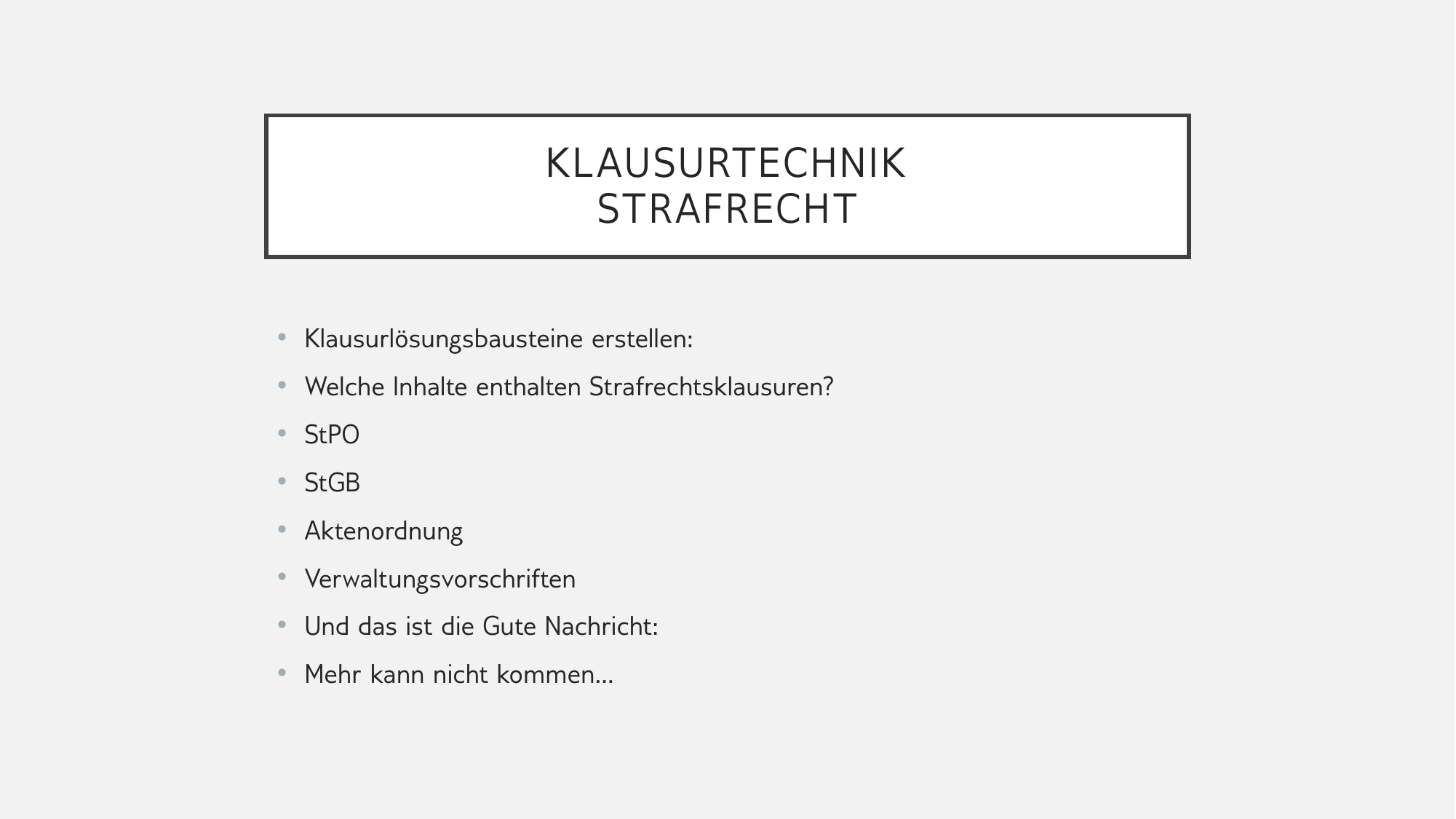

# Klausurtechnik Strafrecht
Klausurlösungsbausteine erstellen:
Welche Inhalte enthalten Strafrechtsklausuren?
StPO
StGB
Aktenordnung
Verwaltungsvorschriften
Und das ist die Gute Nachricht:
Mehr kann nicht kommen…